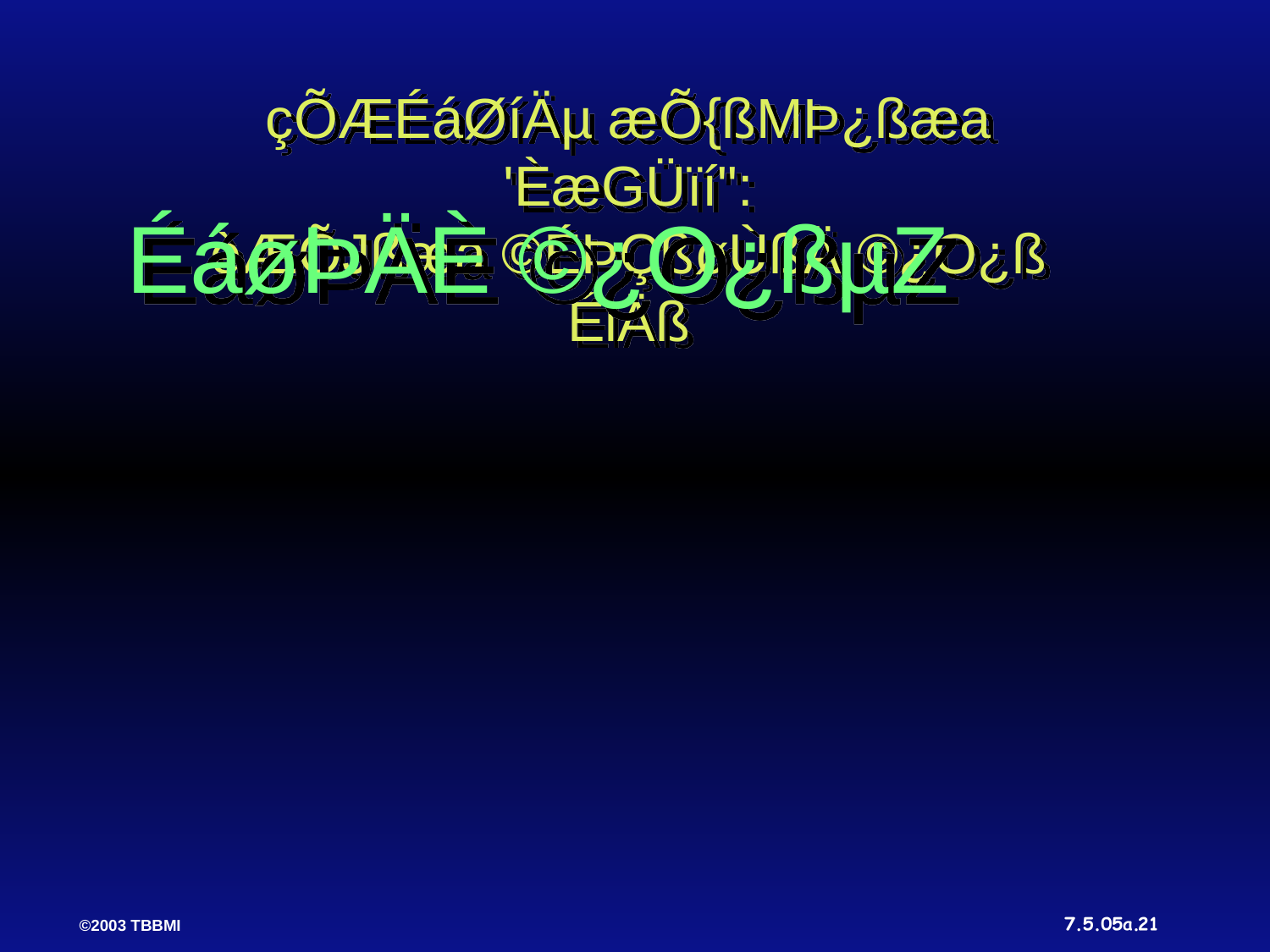

çÕÆÉáØíÄµ æÕ{ßMÞ¿ßæa 'ÈæGÜïí":
èÆÕJßæa ©ÉÞÇßøÙßÄ ©¿O¿ß ÉiÄß
ÉáøÞÄÈ ©¿O¿ßµZ

21